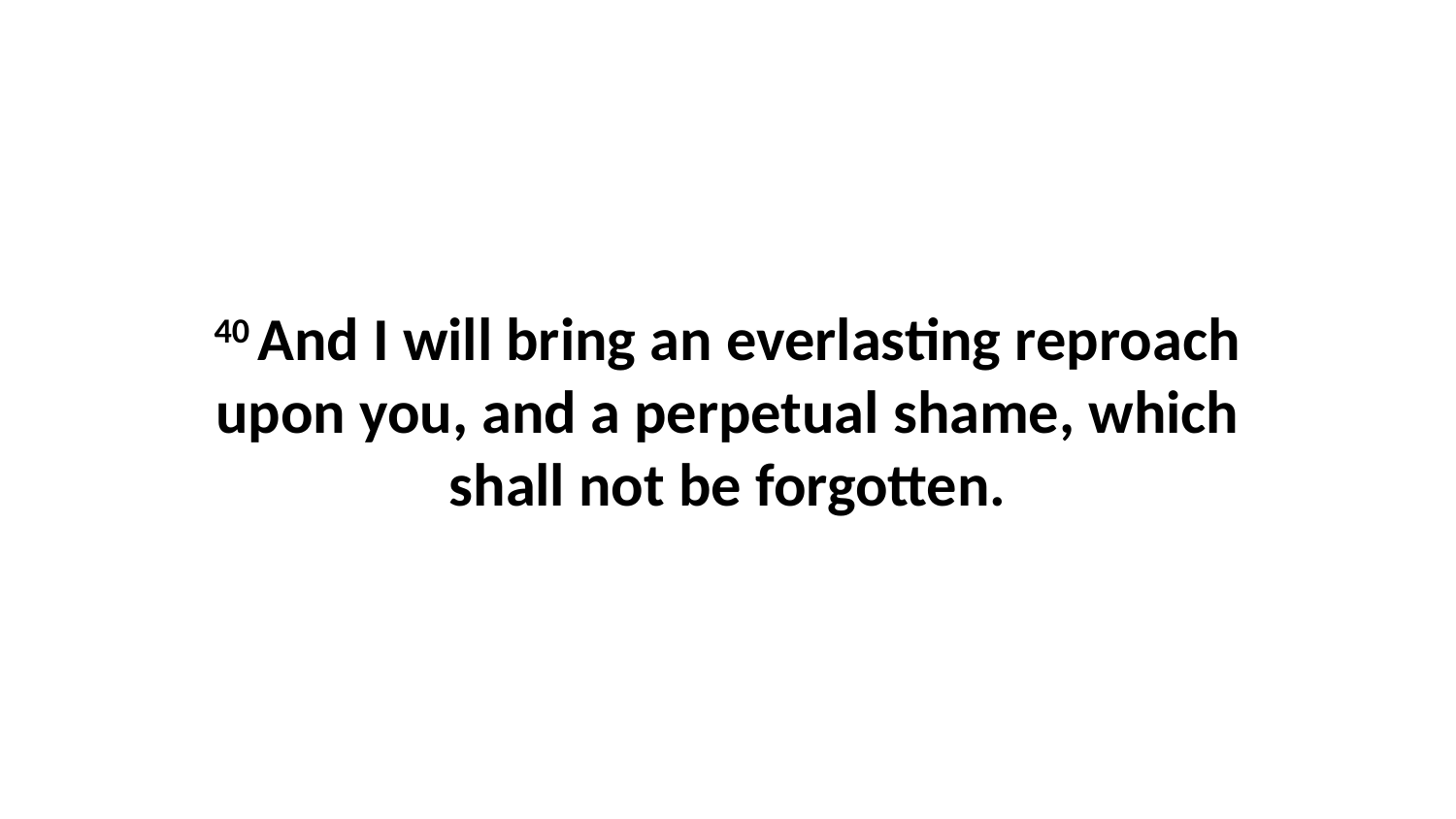

40 And I will bring an everlasting reproach upon you, and a perpetual shame, which shall not be forgotten.